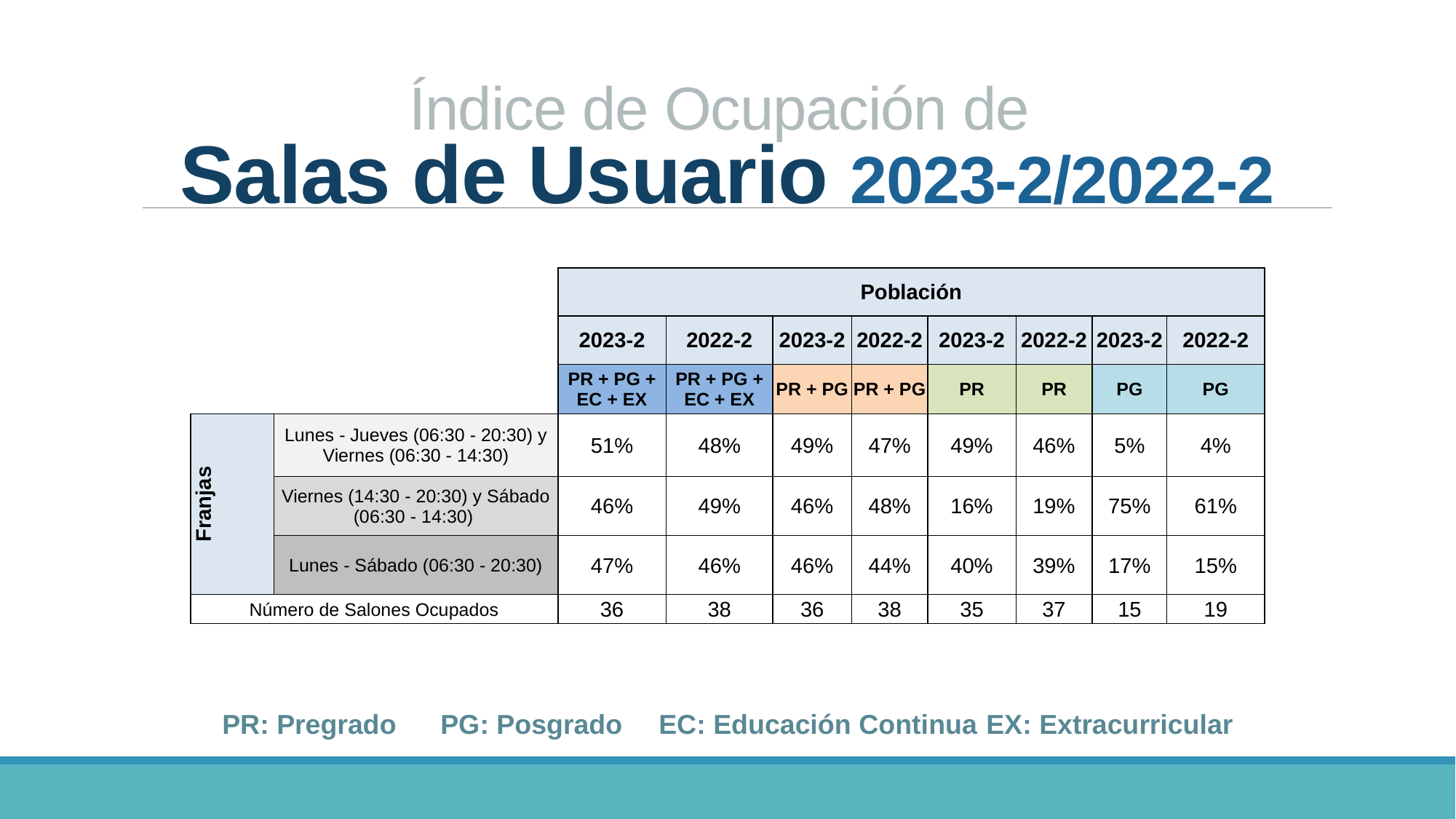

Índice de Ocupación de
Salas de Usuario 2023-2/2022-2
|  |  | Población |  |  |  |  |  |  |  |
| --- | --- | --- | --- | --- | --- | --- | --- | --- | --- |
|  |  | 2023-2 | 2022-2 | 2023-2 | 2022-2 | 2023-2 | 2022-2 | 2023-2 | 2022-2 |
|  |  | PR + PG + EC + EX | PR + PG + EC + EX | PR + PG | PR + PG | PR | PR | PG | PG |
| Franjas | Lunes - Jueves (06:30 - 20:30) y Viernes (06:30 - 14:30) | 51% | 48% | 49% | 47% | 49% | 46% | 5% | 4% |
|  | Viernes (14:30 - 20:30) y Sábado (06:30 - 14:30) | 46% | 49% | 46% | 48% | 16% | 19% | 75% | 61% |
|  | Lunes - Sábado (06:30 - 20:30) | 47% | 46% | 46% | 44% | 40% | 39% | 17% | 15% |
| Número de Salones Ocupados |  | 36 | 38 | 36 | 38 | 35 | 37 | 15 | 19 |
PR: Pregrado	PG: Posgrado	EC: Educación Continua	EX: Extracurricular